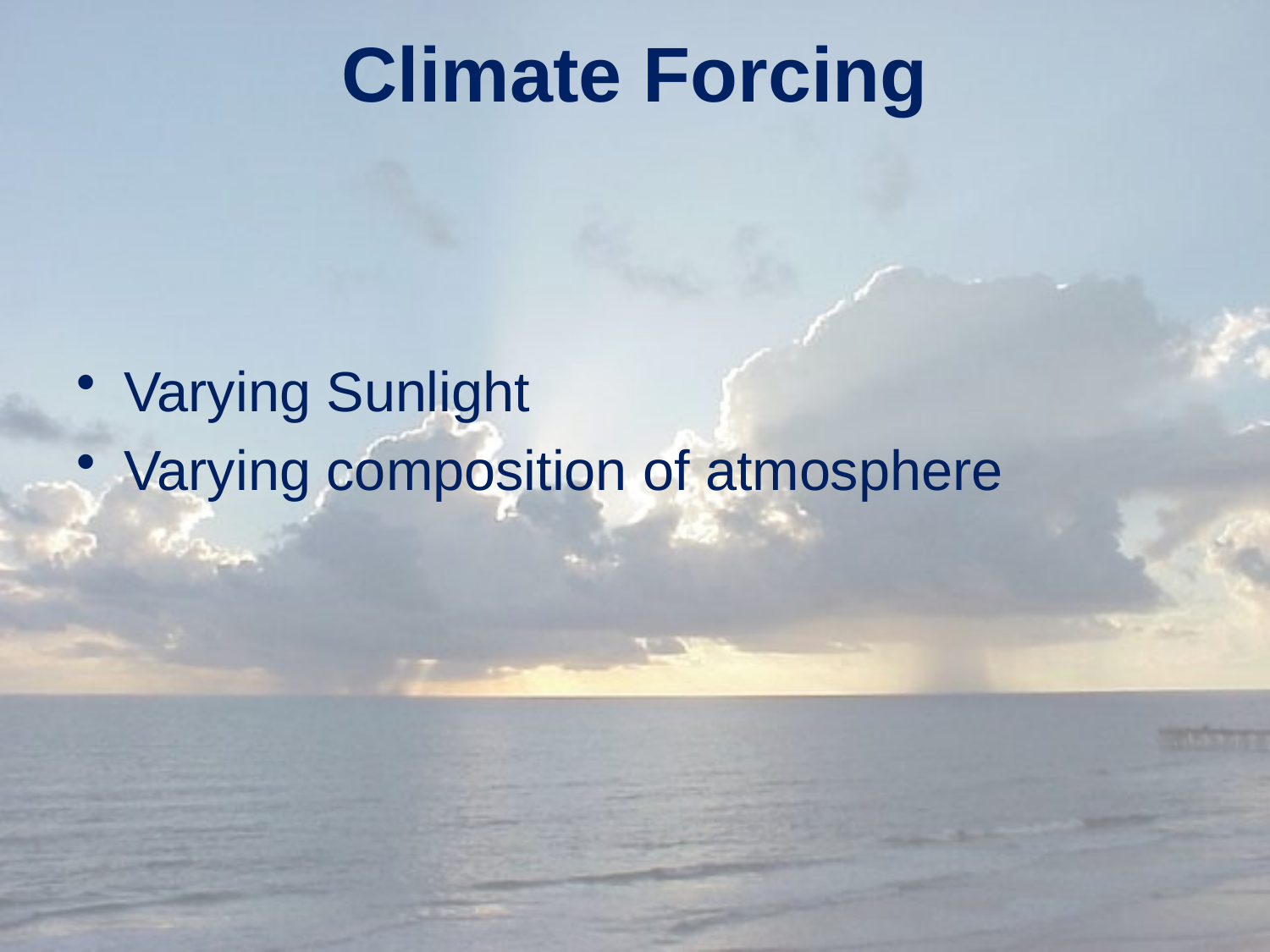

# Climate Forcing
Varying Sunlight
Varying composition of atmosphere